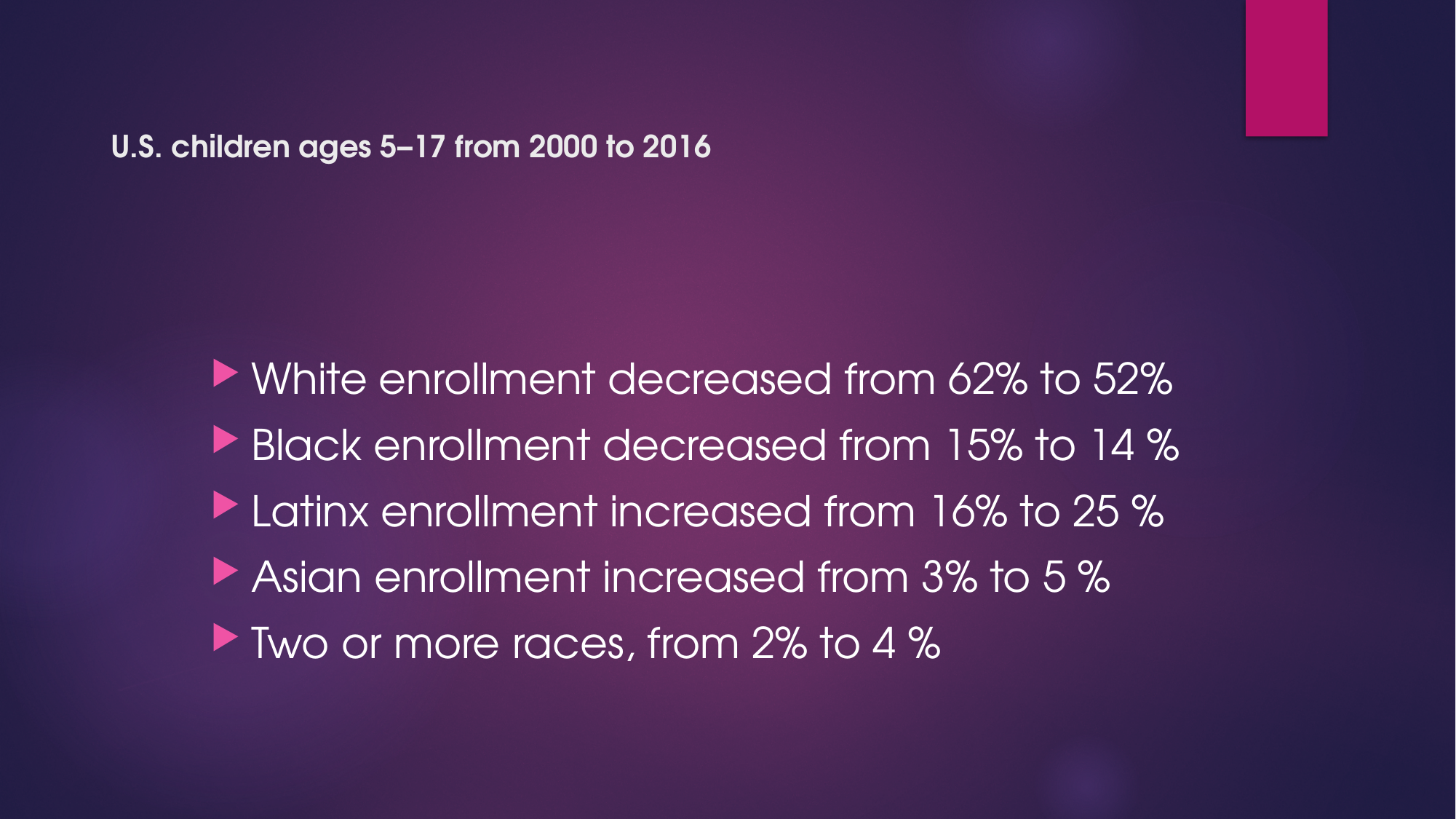

# U.S. children ages 5–17 from 2000 to 2016
White enrollment decreased from 62% to 52%
Black enrollment decreased from 15% to 14 %
Latinx enrollment increased from 16% to 25 %
Asian enrollment increased from 3% to 5 %
Two or more races, from 2% to 4 %